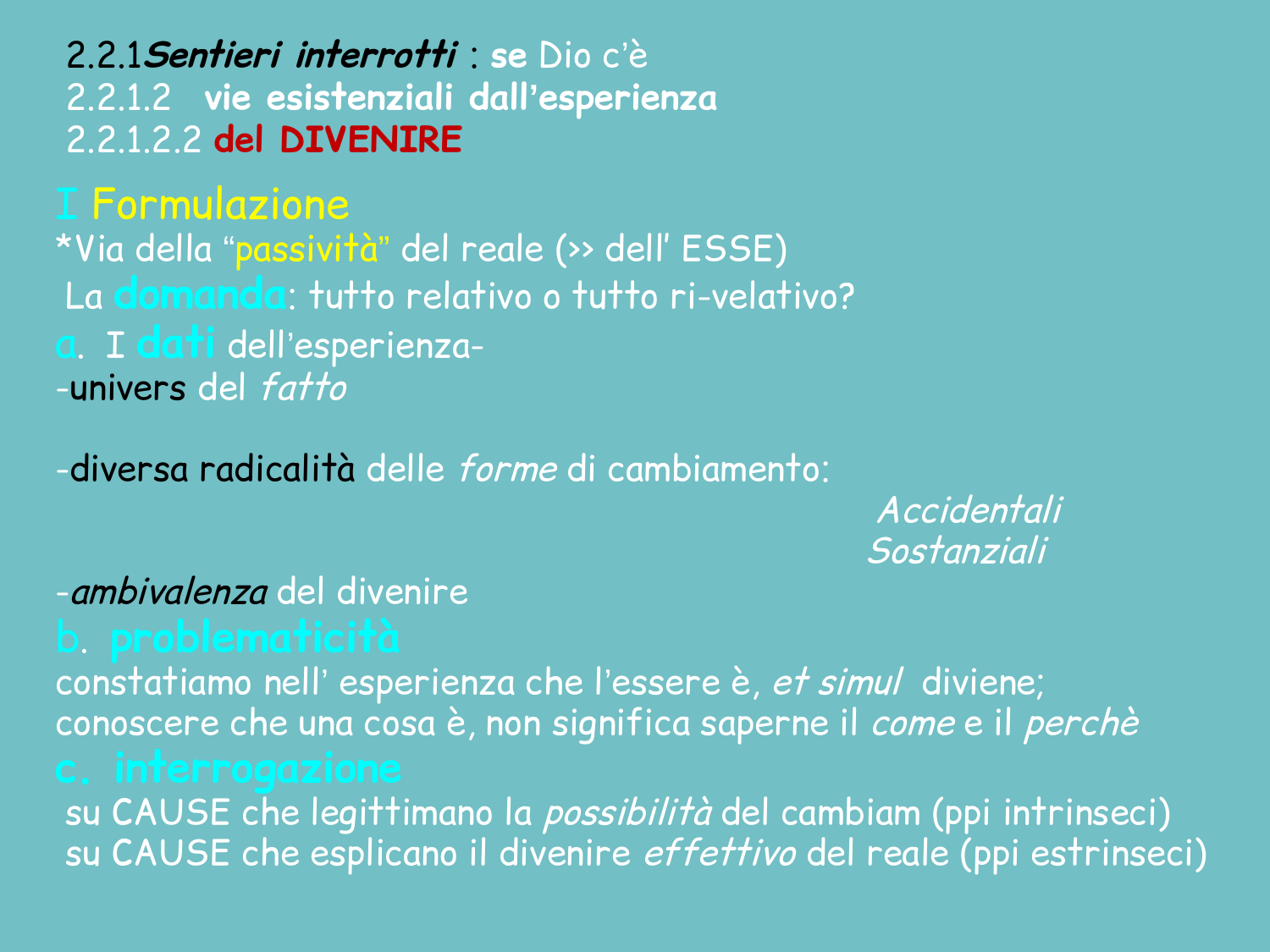

# 2.2.1Sentieri interrotti : se Dio c’è 2.2.1.2   vie esistenziali dall’esperienza 2.2.1.2.2 del DIVENIRE
I Formulazione
*Via della “passività” del reale (>> dell’ ESSE)
 La domanda: tutto relativo o tutto ri-velativo?
a.  I dati dell’esperienza-
-univers del fatto

-diversa radicalità delle forme di cambiamento:
                    					 Accidentali
                    					Sostanziali
-ambivalenza del divenire
b.  problematicità
constatiamo nell’ esperienza che l’essere è, et simul  diviene;
conoscere che una cosa è, non significa saperne il come e il perchè
c. interrogazione
 su CAUSE che legittimano la possibilità del cambiam (ppi intrinseci)
 su CAUSE che esplicano il divenire effettivo del reale (ppi estrinseci)